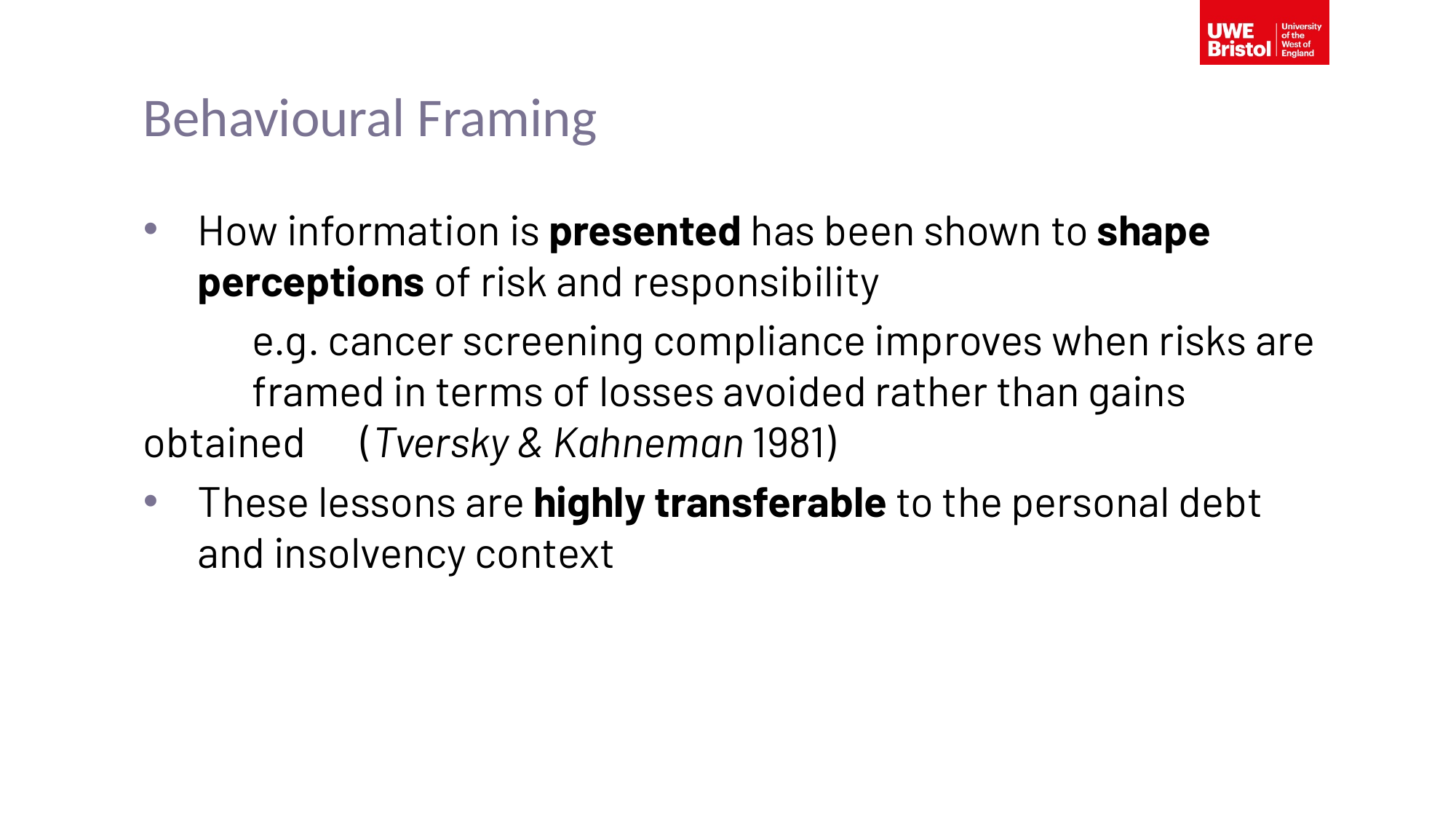

# Behavioural Framing
How information is presented has been shown to shape perceptions of risk and responsibility
	e.g. cancer screening compliance improves when risks are 	framed in terms of losses avoided rather than gains obtained 	(Tversky & Kahneman 1981)
These lessons are highly transferable to the personal debt and insolvency context